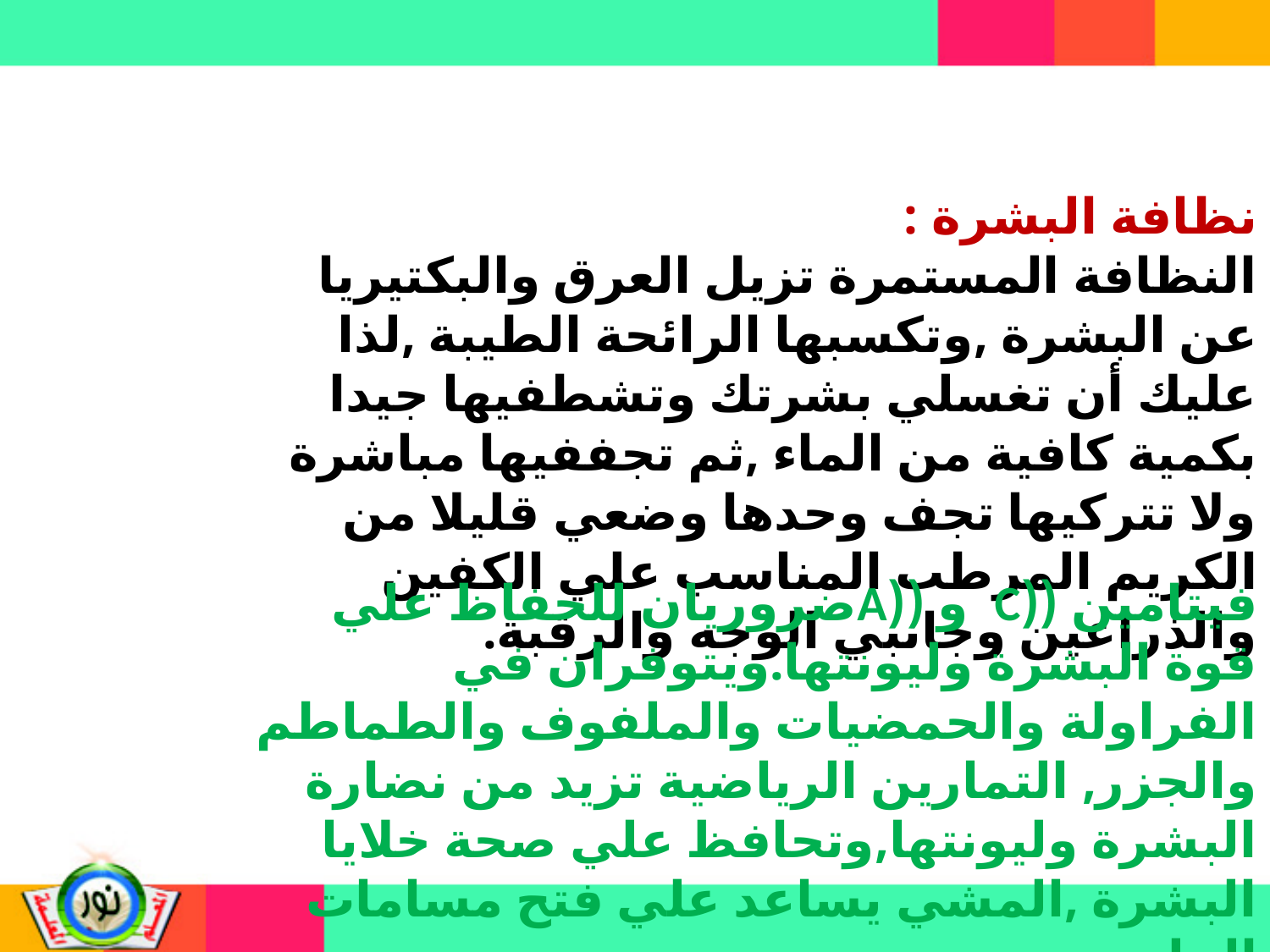

الشرح
نظافة البشرة :
النظافة المستمرة تزيل العرق والبكتيريا عن البشرة ,وتكسبها الرائحة الطيبة ,لذا عليك أن تغسلي بشرتك وتشطفيها جيدا بكمية كافية من الماء ,ثم تجففيها مباشرة ولا تتركيها تجف وحدها وضعي قليلا من الكريم المرطب المناسب علي الكفين والذراعين وجانبي الوجه والرقبة.
فيتامين ((C  و ((Aضروريان للحفاظ علي قوة البشرة وليونتها.ويتوفران في الفراولة والحمضيات والملفوف والطماطم والجزر, التمارين الرياضية تزيد من نضارة البشرة وليونتها,وتحافظ علي صحة خلايا البشرة ,المشي يساعد علي فتح مسامات الجلد.